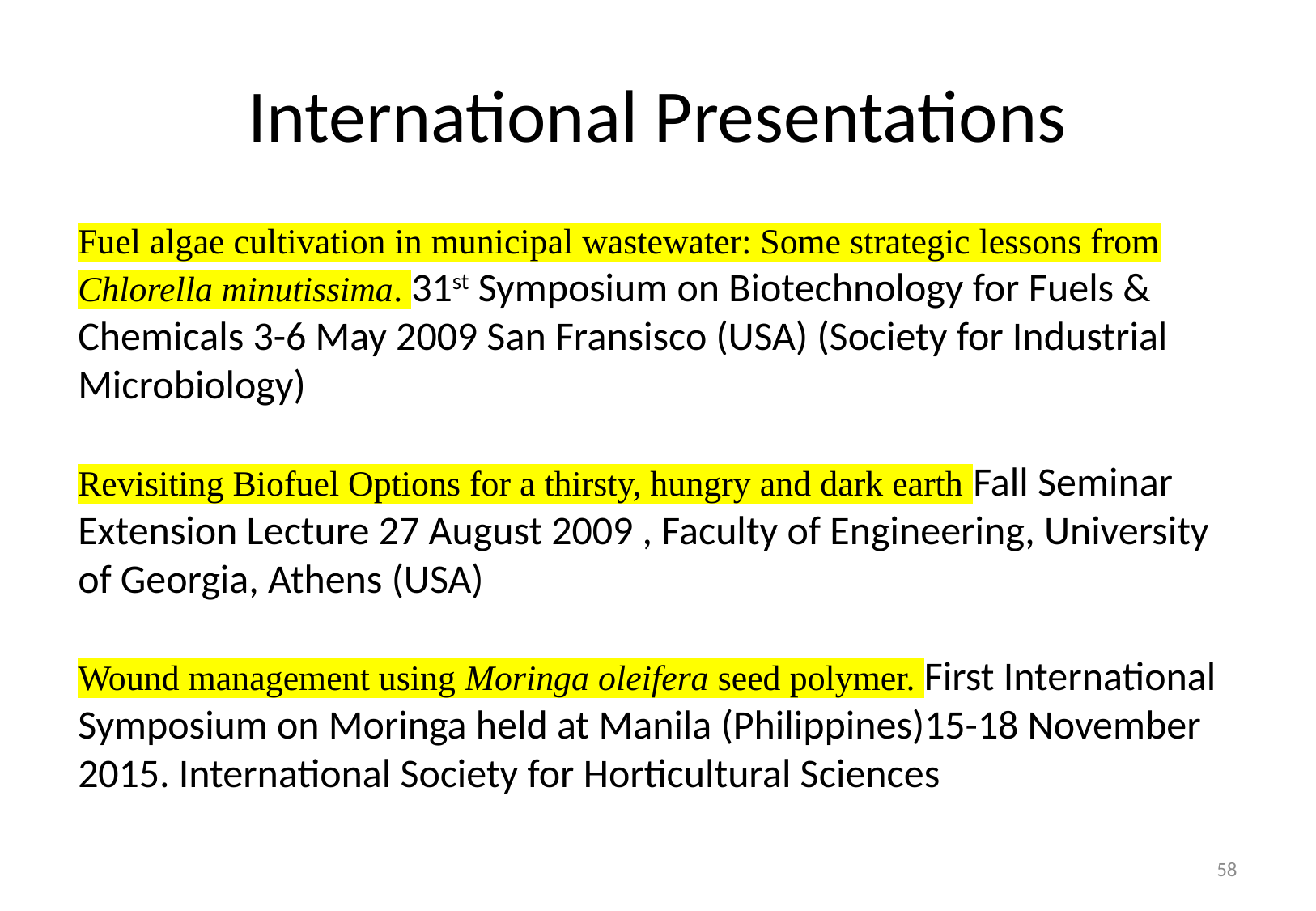

# International Presentations
Fuel algae cultivation in municipal wastewater: Some strategic lessons from Chlorella minutissima. 31st Symposium on Biotechnology for Fuels & Chemicals 3-6 May 2009 San Fransisco (USA) (Society for Industrial Microbiology)
Revisiting Biofuel Options for a thirsty, hungry and dark earth Fall Seminar Extension Lecture 27 August 2009 , Faculty of Engineering, University of Georgia, Athens (USA)
Wound management using Moringa oleifera seed polymer. First International Symposium on Moringa held at Manila (Philippines)15-18 November 2015. International Society for Horticultural Sciences
58